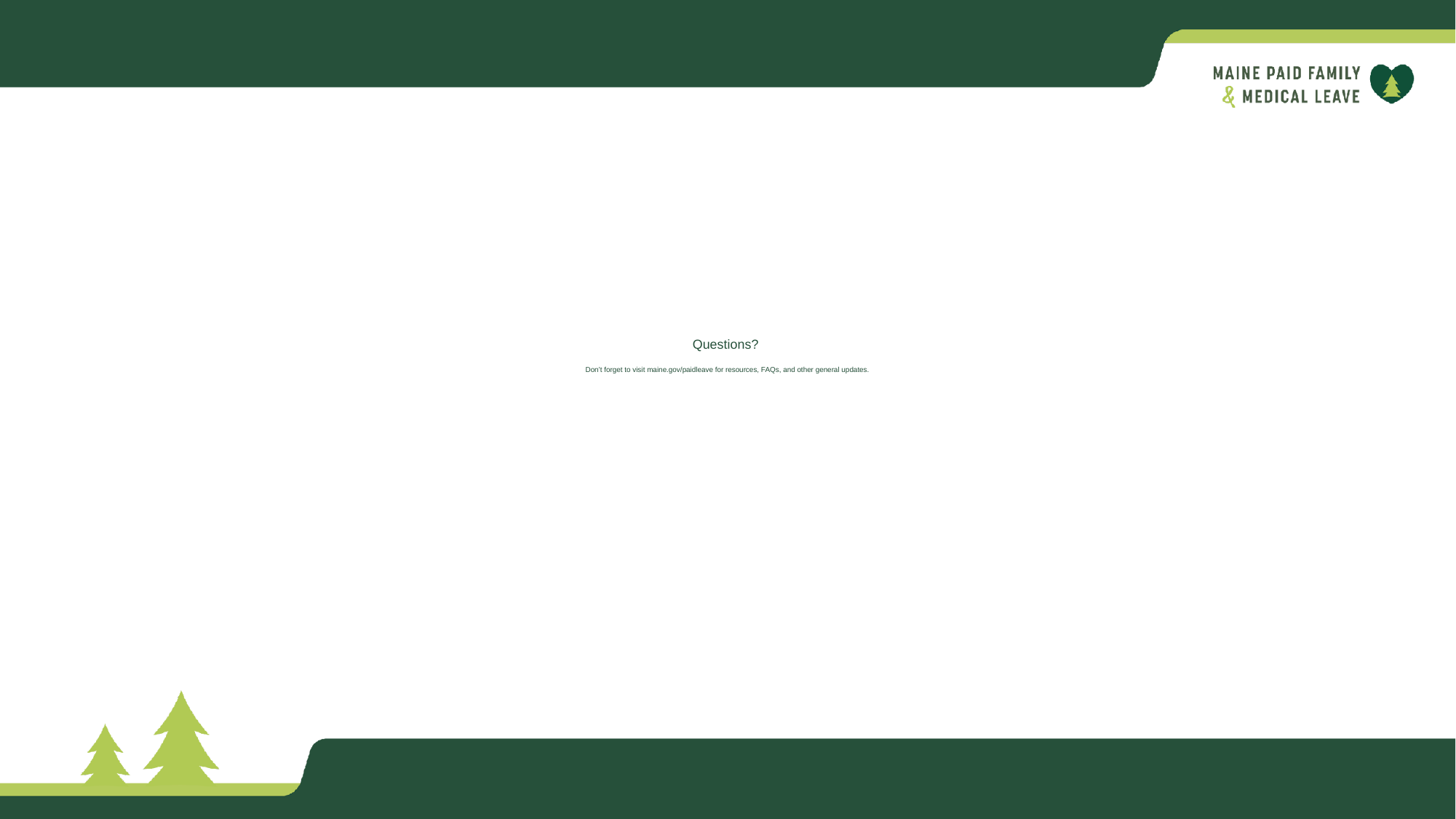

# Questions? Don’t forget to visit maine.gov/paidleave for resources, FAQs, and other general updates.